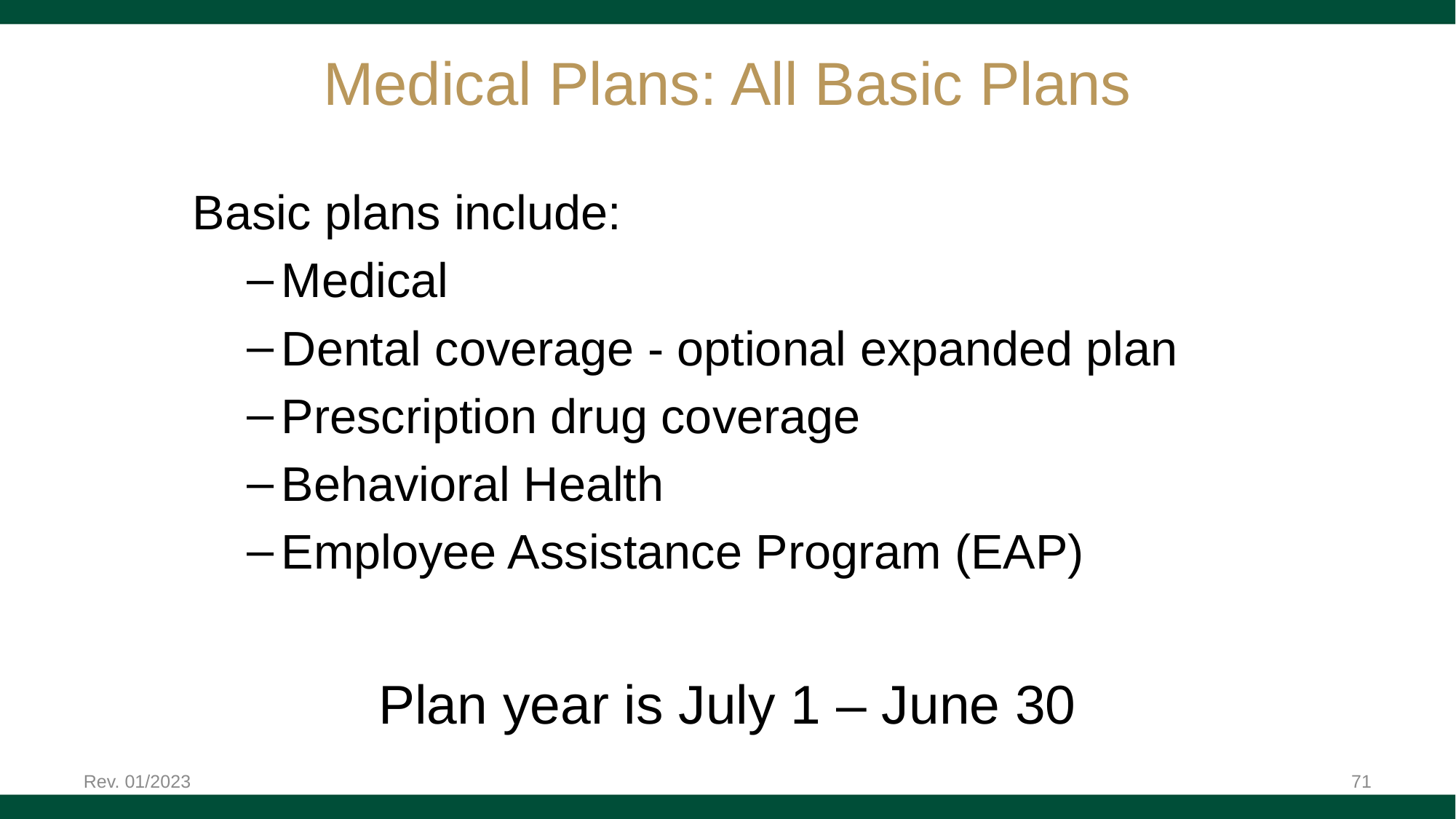

# Medical Plans: All Basic Plans
Basic plans include:
Medical
Dental coverage - optional expanded plan
Prescription drug coverage
Behavioral Health
Employee Assistance Program (EAP)

Plan year is July 1 – June 30
Rev. 01/2023
71